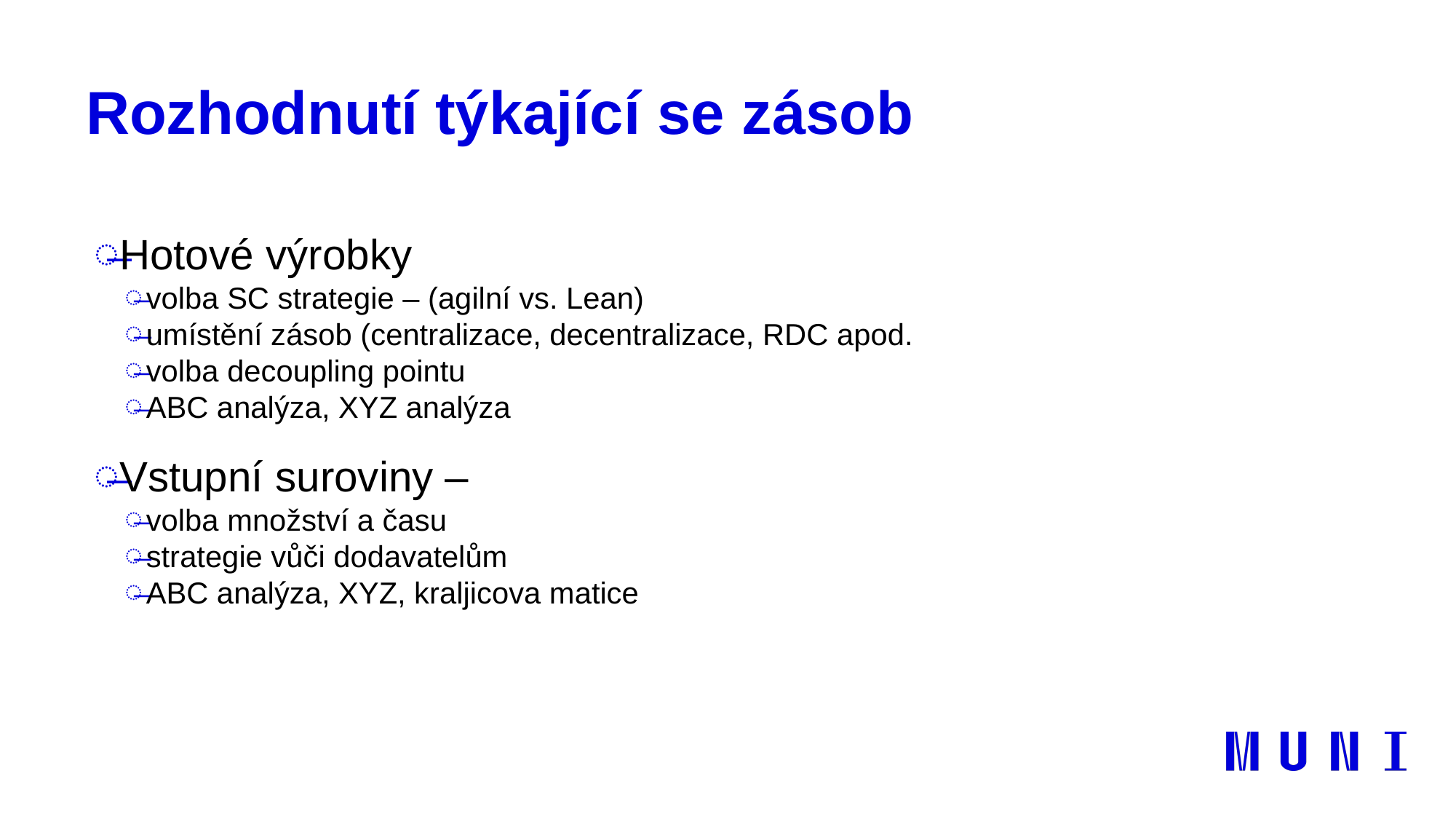

# Rozhodnutí týkající se zásob
Hotové výrobky
volba SC strategie – (agilní vs. Lean)
umístění zásob (centralizace, decentralizace, RDC apod.
volba decoupling pointu
ABC analýza, XYZ analýza
Vstupní suroviny –
volba množství a času
strategie vůči dodavatelům
ABC analýza, XYZ, kraljicova matice